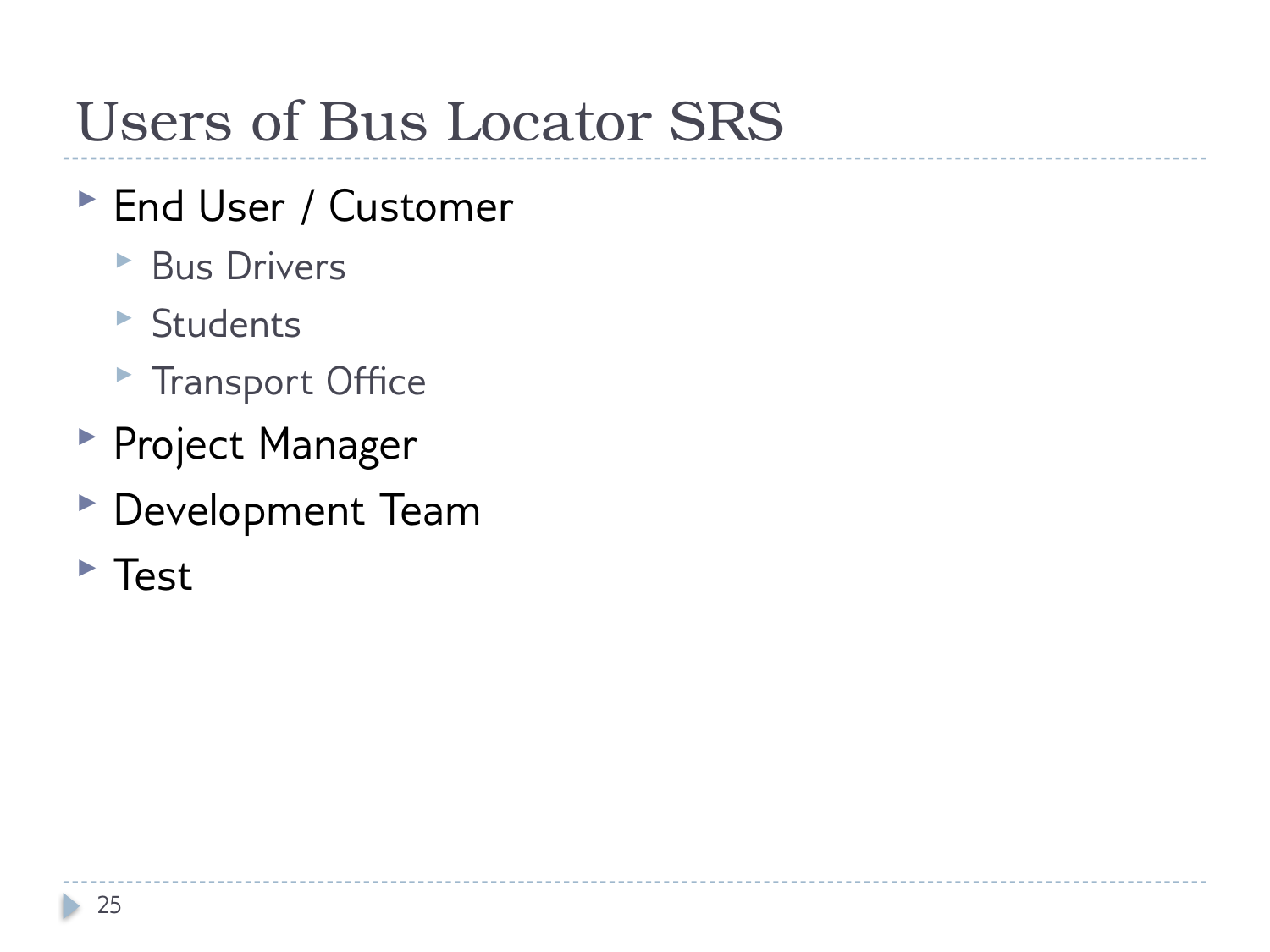

# Users of Bus Locator SRS
End User / Customer
Bus Drivers
Students
Transport Office
Project Manager
Development Team
Test
25